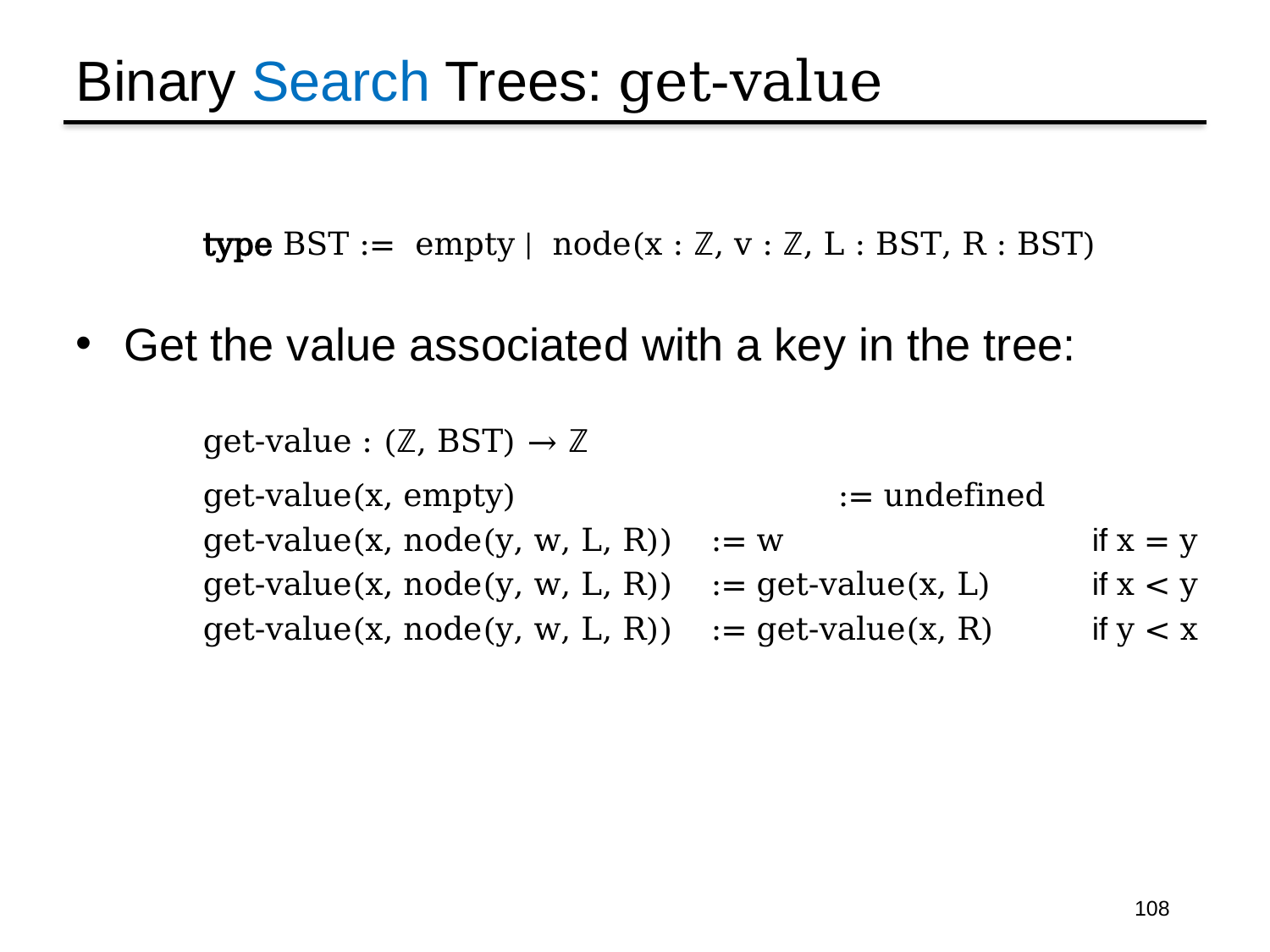

# Binary Search Trees: get-value

type BST :=  empty |  node(x : ℤ, v : ℤ, L : BST, R : BST)

Get the value associated with a key in the tree:

get-value : (ℤ, BST) → ℤ

get-value(x, empty) 			:= undefined
get-value(x, node(y, w, L, R))	:= w			if x = y
get-value(x, node(y, w, L, R))	:= get-value(x, L)	if x < y
get-value(x, node(y, w, L, R))	:= get-value(x, R)	if y < x

108